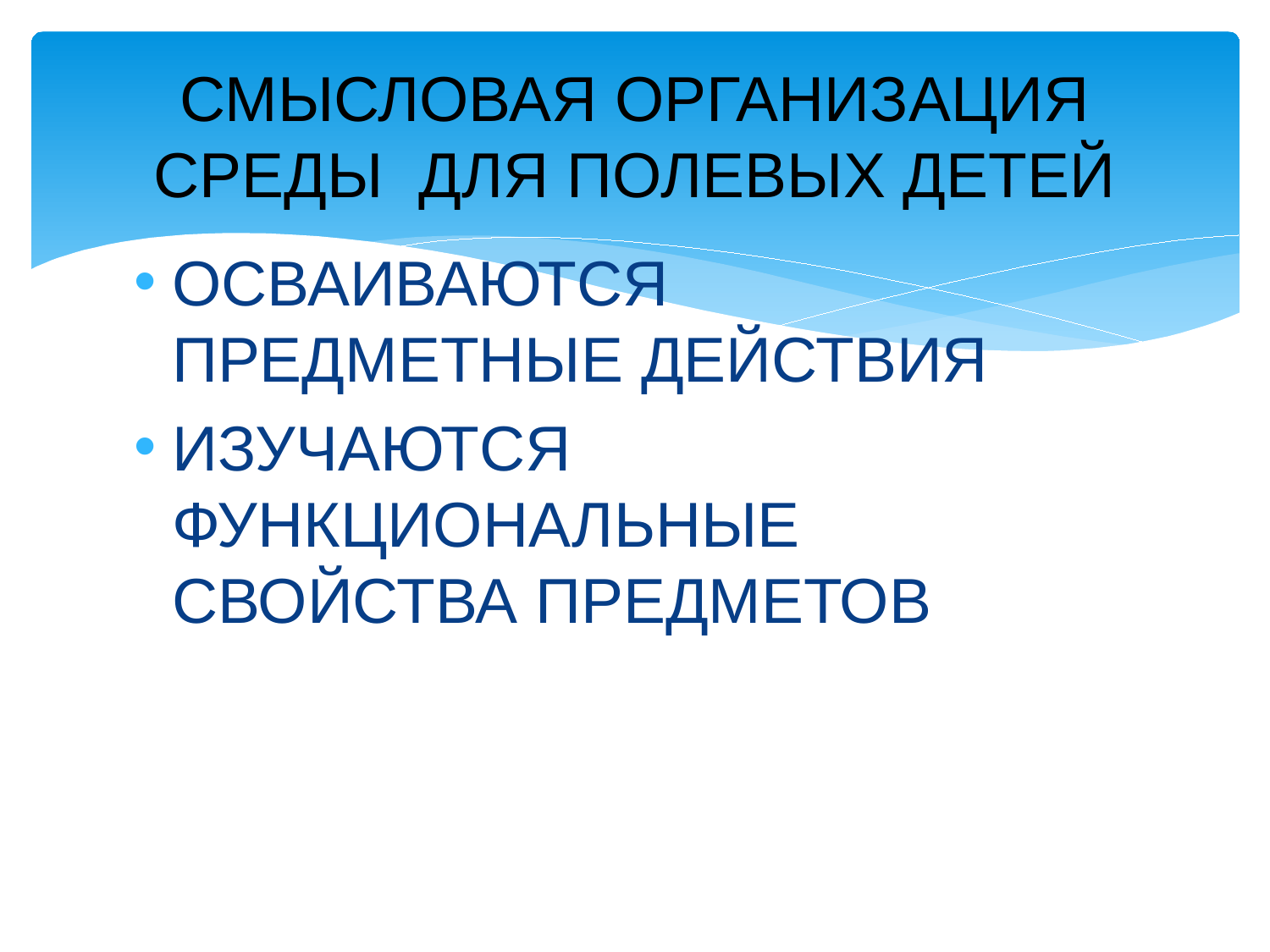

# СМЫСЛОВАЯ ОРГАНИЗАЦИЯ СРЕДЫ  ДЛЯ ПОЛЕВЫХ ДЕТЕЙ
ОСВАИВАЮТСЯ ПРЕДМЕТНЫЕ ДЕЙСТВИЯ
ИЗУЧАЮТСЯ ФУНКЦИОНАЛЬНЫЕ СВОЙСТВА ПРЕДМЕТОВ